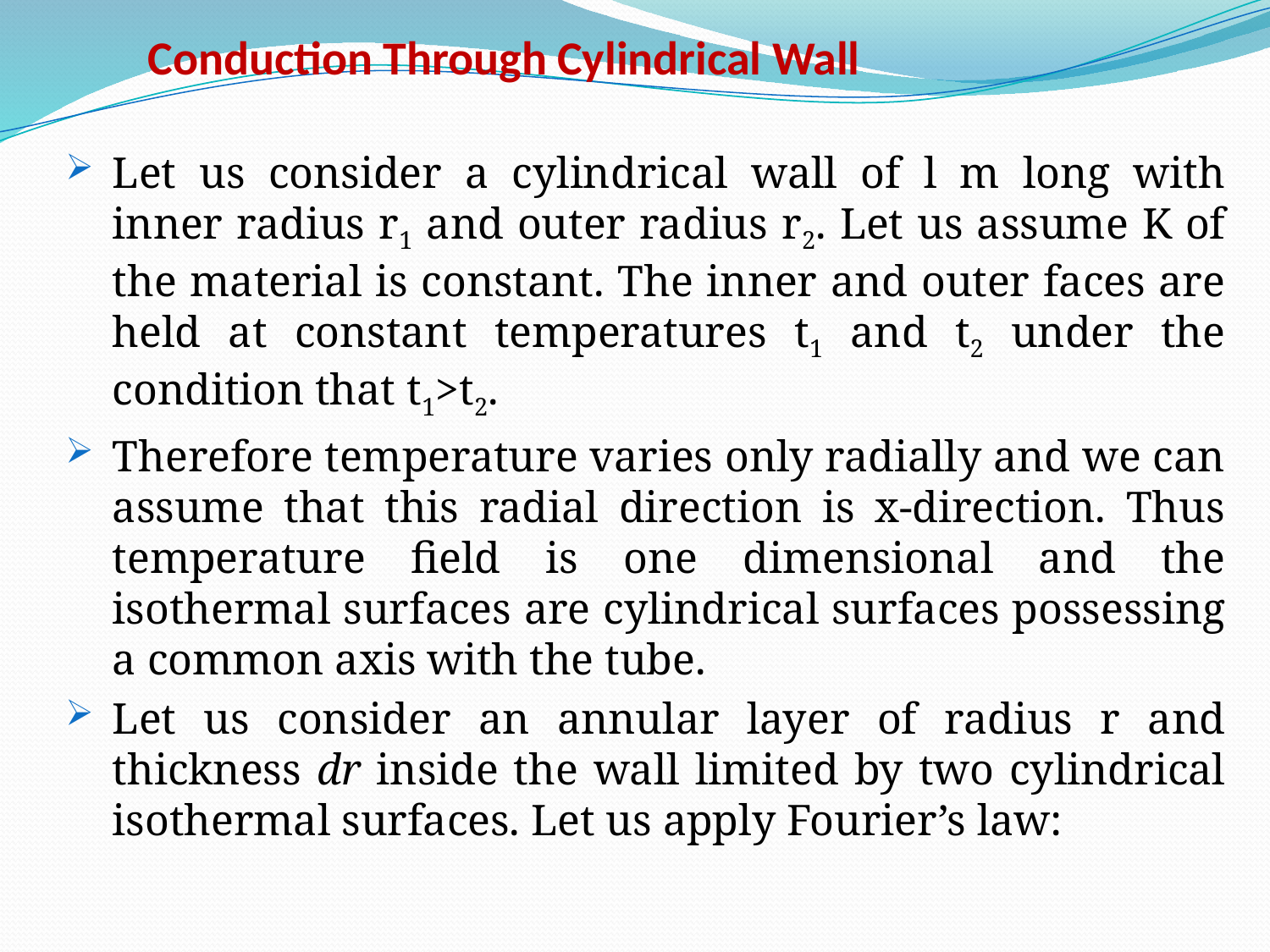

# Conduction Through Cylindrical Wall

Let us consider a cylindrical wall of l m long with inner radius r1 and outer radius r2. Let us assume K of the material is constant. The inner and outer faces are held at constant temperatures t1 and t2 under the condition that t1>t2.
Therefore temperature varies only radially and we can assume that this radial direction is x-direction. Thus temperature field is one dimensional and the isothermal surfaces are cylindrical surfaces possessing a common axis with the tube.
Let us consider an annular layer of radius r and thickness dr inside the wall limited by two cylindrical isothermal surfaces. Let us apply Fourier’s law: